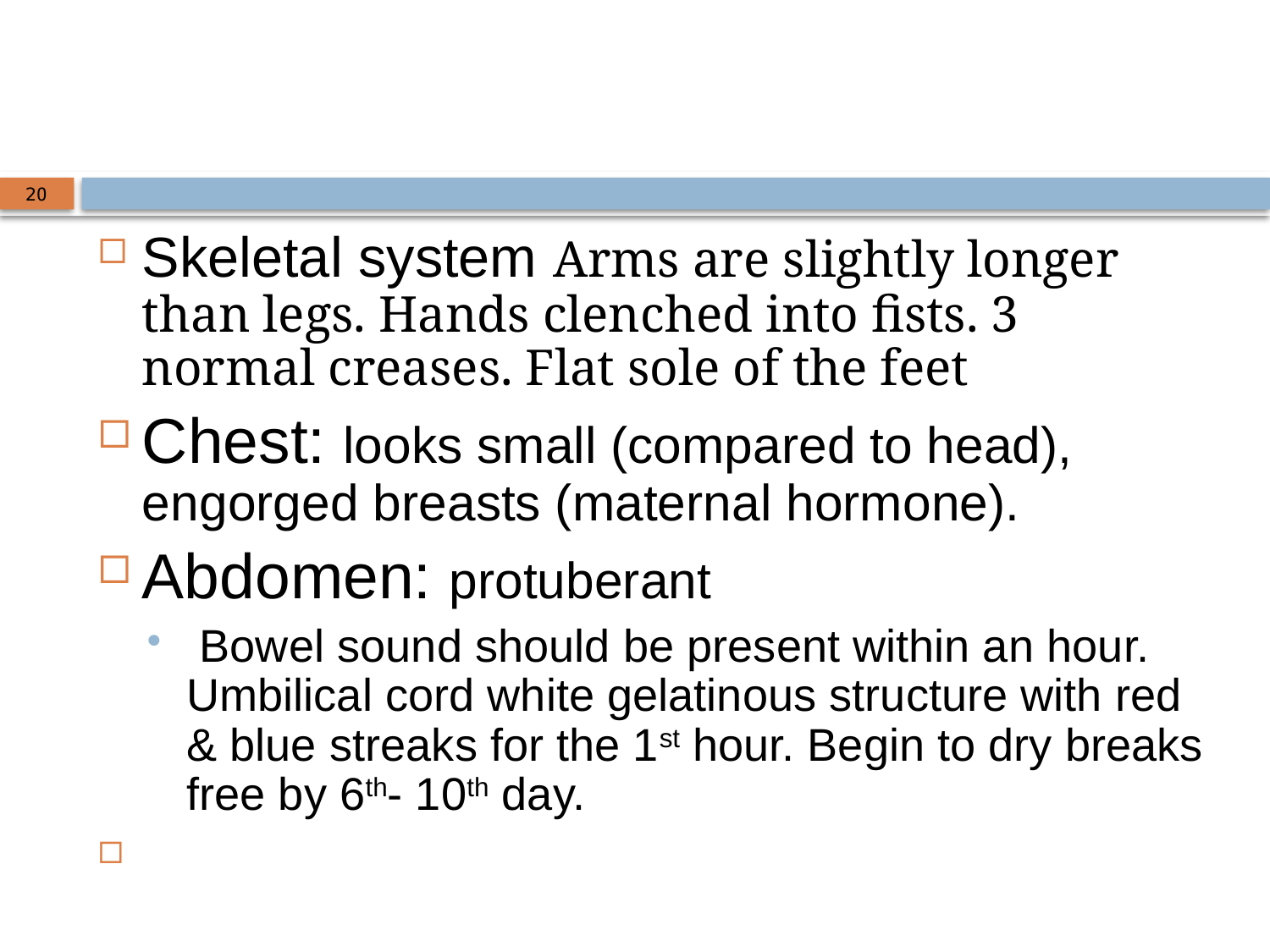

#
20
Skeletal system Arms are slightly longer than legs. Hands clenched into fists. 3 normal creases. Flat sole of the feet
Chest: looks small (compared to head), engorged breasts (maternal hormone).
Abdomen: protuberant
 Bowel sound should be present within an hour. Umbilical cord white gelatinous structure with red & blue streaks for the 1st hour. Begin to dry breaks free by 6th- 10th day.